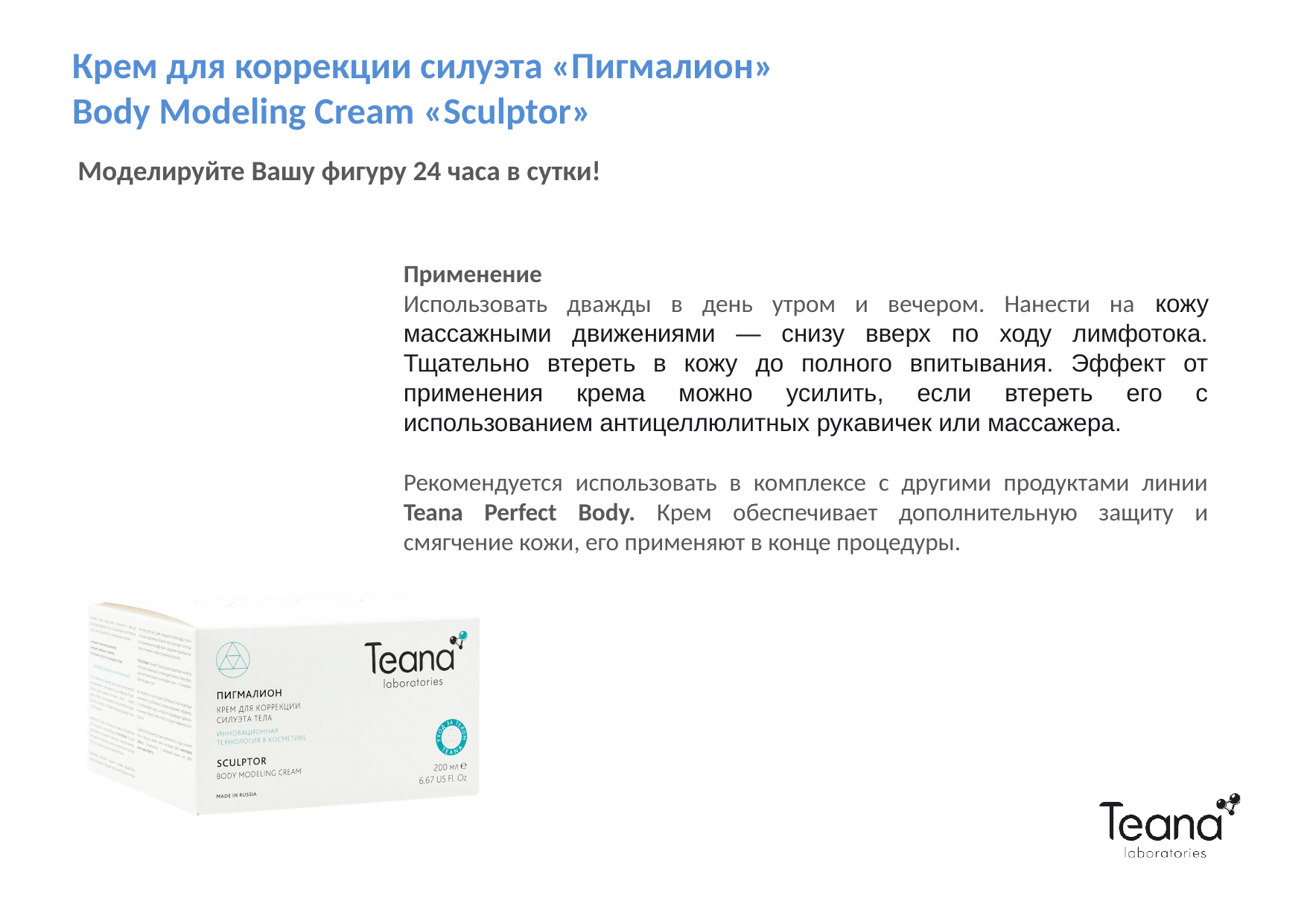

# Крем для коррекции силуэта «Пигмалион» Body Modeling Cream «Sculptor»
Моделируйте Вашу фигуру 24 часа в сутки!

Применение
Использовать дважды в день утром и вечером. Нанести на кожу массажными движениями — снизу вверх по ходу лимфотока. Тщательно втереть в кожу до полного впитывания. Эффект от применения крема можно усилить, если втереть его с использованием антицеллюлитных рукавичек или массажера.

Рекомендуется использовать в комплексе с другими продуктами линии Teana Perfect Body. Крем обеспечивает дополнительную защиту и смягчение кожи, его применяют в конце процедуры.